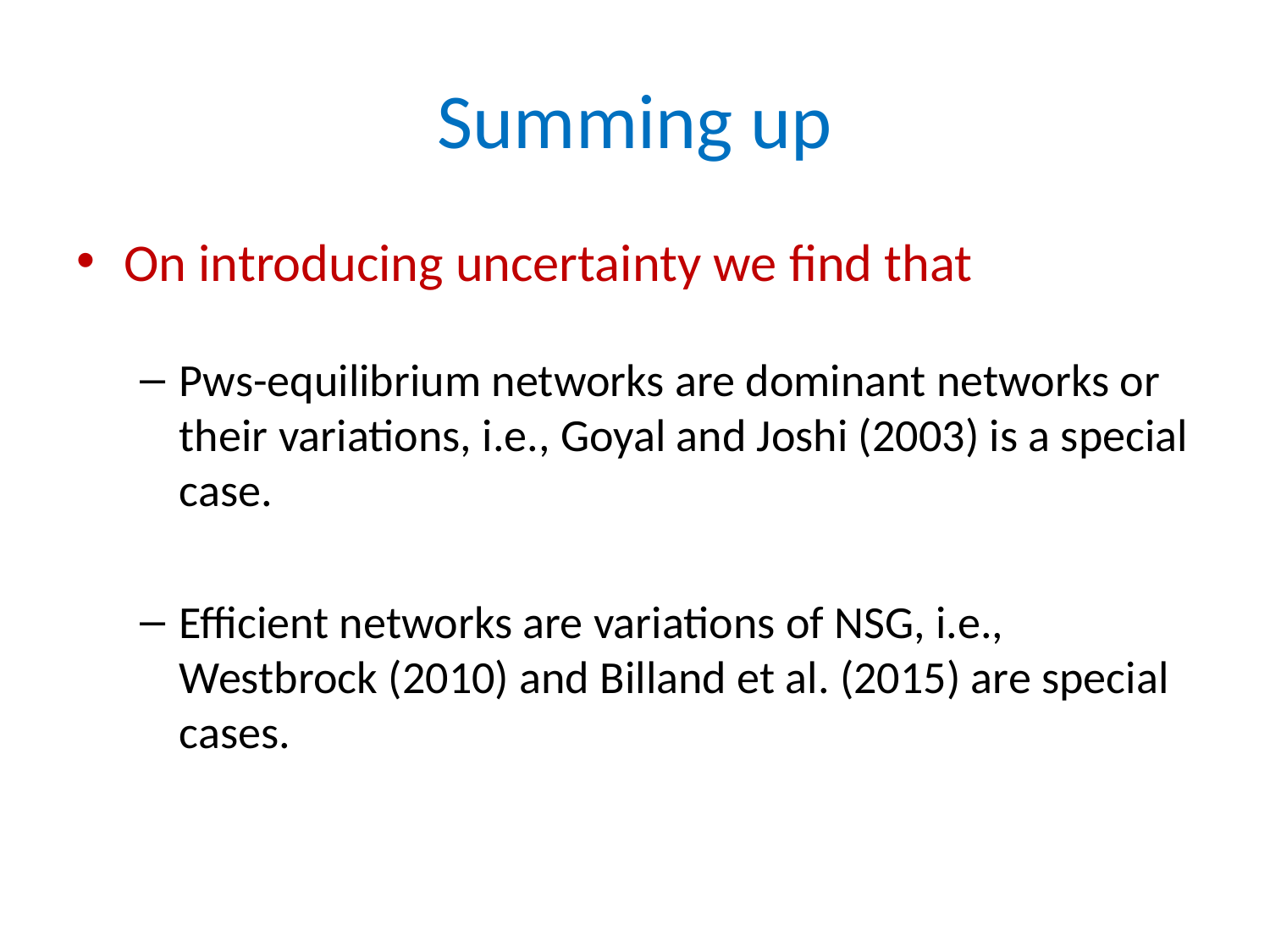

# Summing up
On introducing uncertainty we find that

Pws-equilibrium networks are dominant networks or their variations, i.e., Goyal and Joshi (2003) is a special case.

Efficient networks are variations of NSG, i.e., Westbrock (2010) and Billand et al. (2015) are special cases.